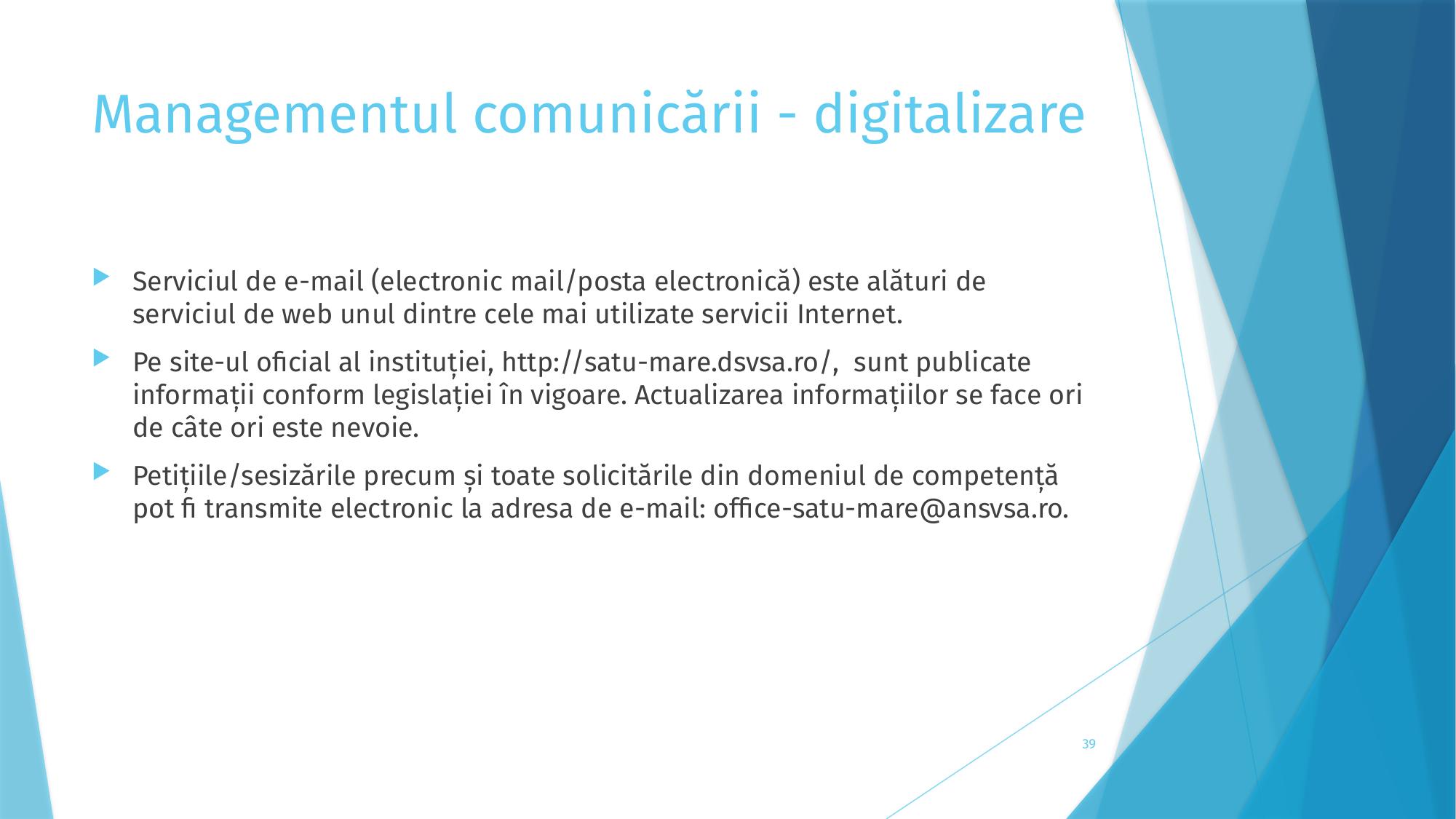

# Managementul comunicării - digitalizare
Serviciul de e-mail (electronic mail/posta electronică) este alături de serviciul de web unul dintre cele mai utilizate servicii Internet.
Pe site-ul oficial al instituției, http://satu-mare.dsvsa.ro/,  sunt publicate informații conform legislației în vigoare. Actualizarea informațiilor se face ori de câte ori este nevoie.
Petițiile/sesizările precum și toate solicitările din domeniul de competență pot fi transmite electronic la adresa de e-mail: office-satu-mare@ansvsa.ro.

39